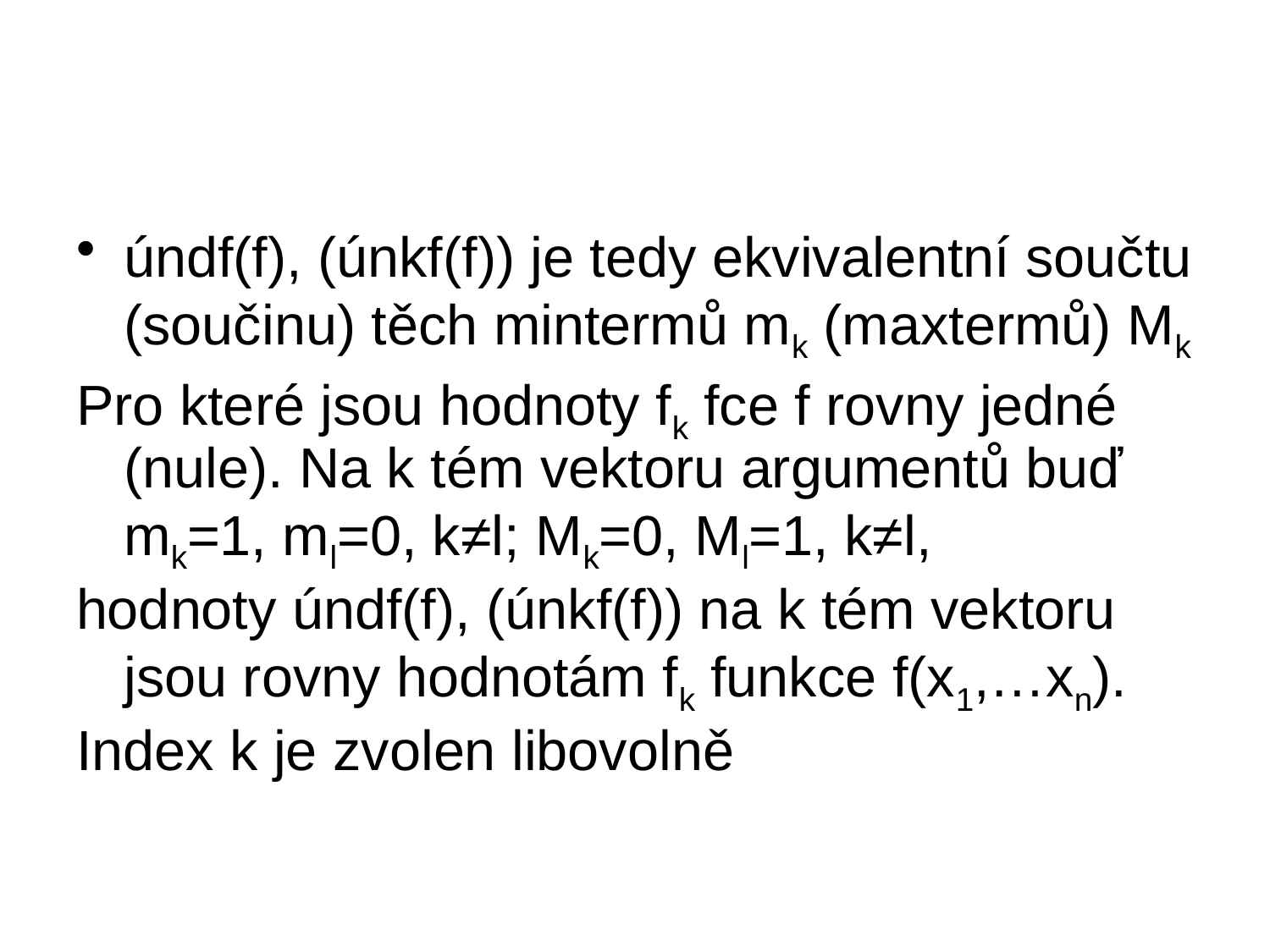

#
úndf(f), (únkf(f)) je tedy ekvivalentní součtu (součinu) těch mintermů mk (maxtermů) Mk
Pro které jsou hodnoty fk fce f rovny jedné (nule). Na k tém vektoru argumentů buď mk=1, ml=0, k≠l; Mk=0, Ml=1, k≠l,
hodnoty úndf(f), (únkf(f)) na k tém vektoru jsou rovny hodnotám fk funkce f(x1,…xn).
Index k je zvolen libovolně